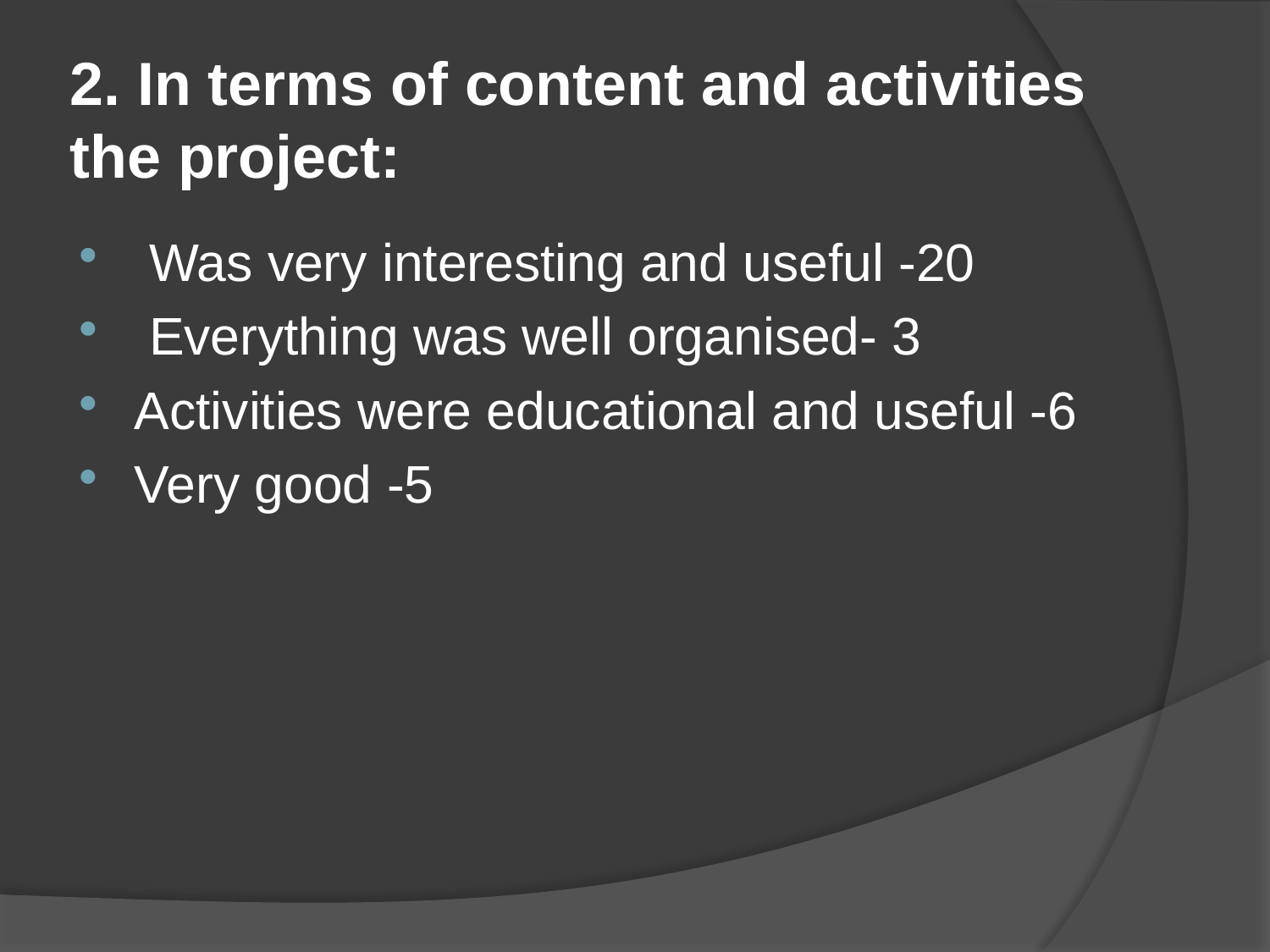

# 2. In terms of content and activities the project:
 Was very interesting and useful -20
 Everything was well organised- 3
Activities were educational and useful -6
Very good -5